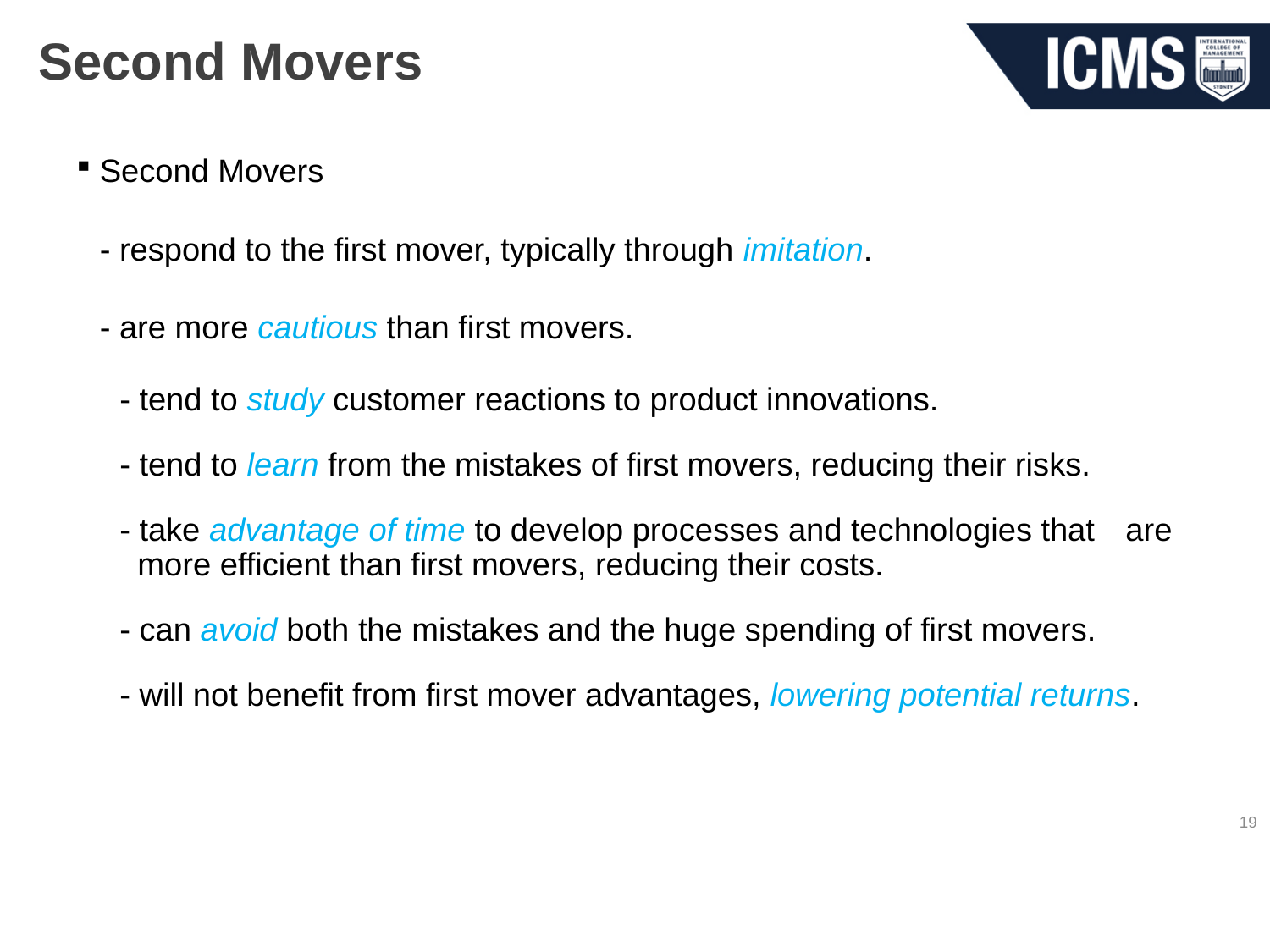

# Second Movers

Second Movers

		- respond to the first mover, typically through imitation.

		- are more cautious than first movers.

		- tend to study customer reactions to product innovations.

		- tend to learn from the mistakes of first movers, reducing their risks.

		- take advantage of time to develop processes and technologies that 	are 		  more efficient than first movers, reducing their costs.

		- can avoid both the mistakes and the huge spending of first movers.

		- will not benefit from first mover advantages, lowering potential returns.

19